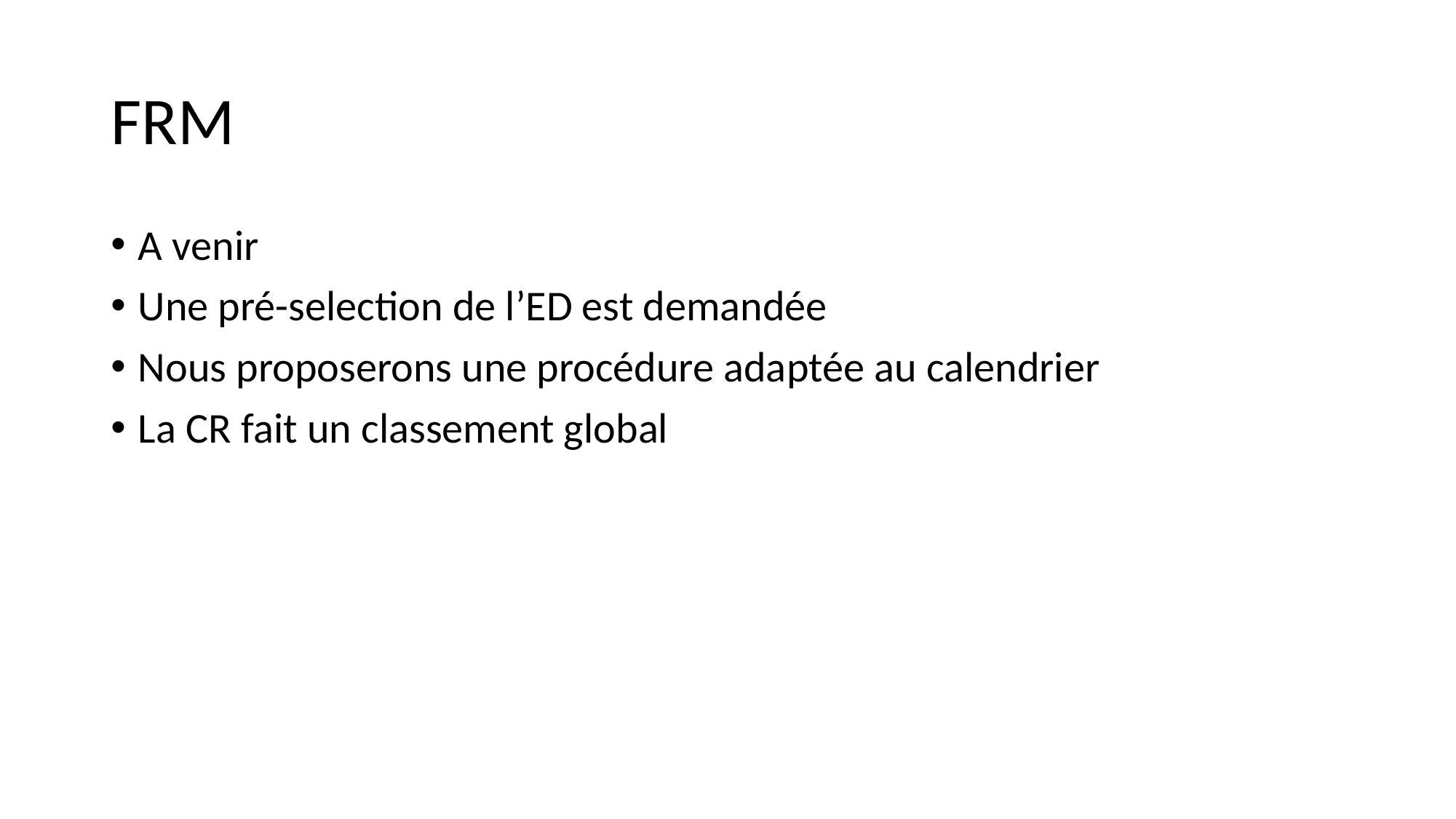

# FRM
A venir
Une pré-selection de l’ED est demandée
Nous proposerons une procédure adaptée au calendrier
La CR fait un classement global